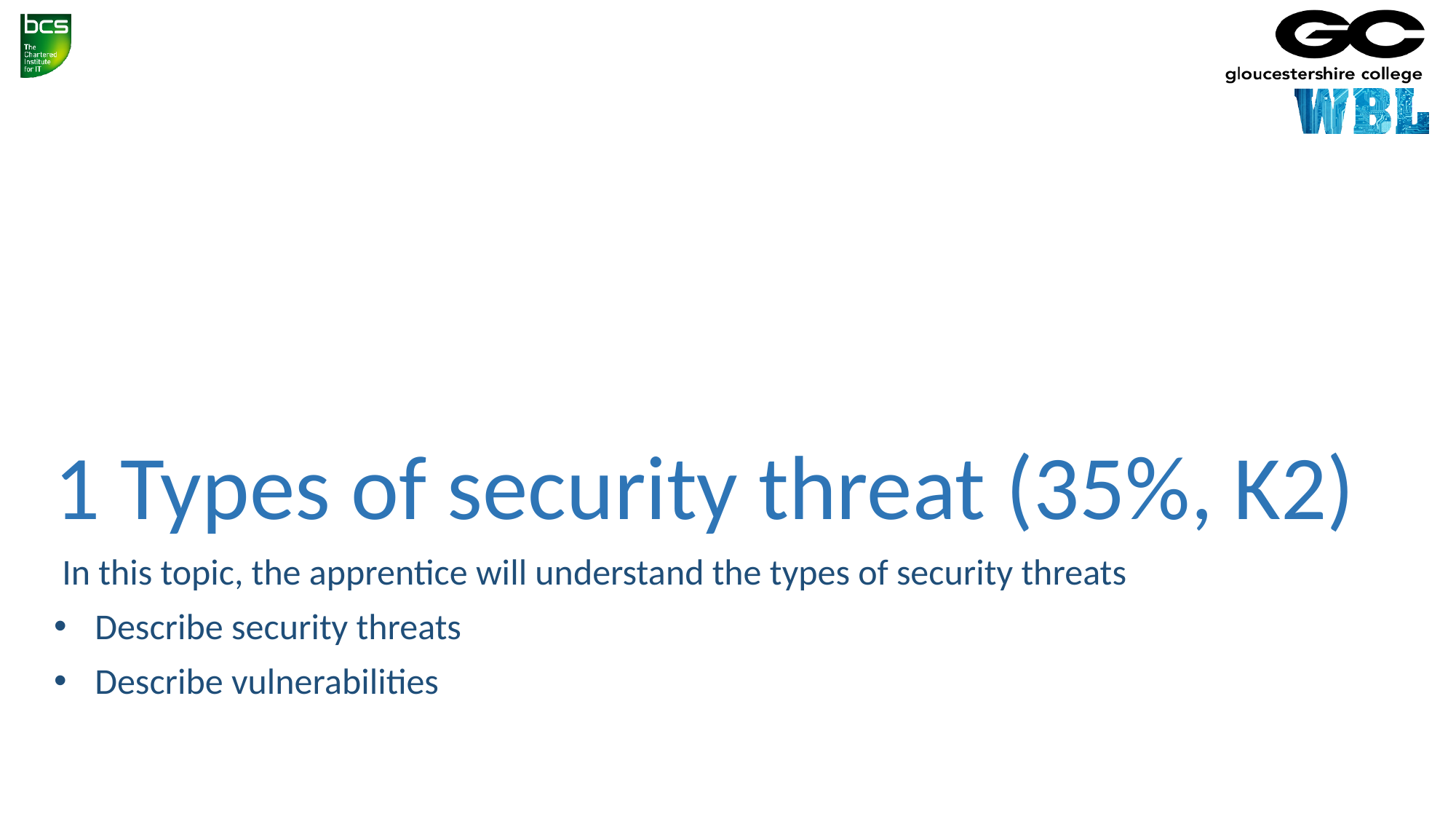

# 1 Types of security threat (35%, K2)
 In this topic, the apprentice will understand the types of security threats
Describe security threats
Describe vulnerabilities